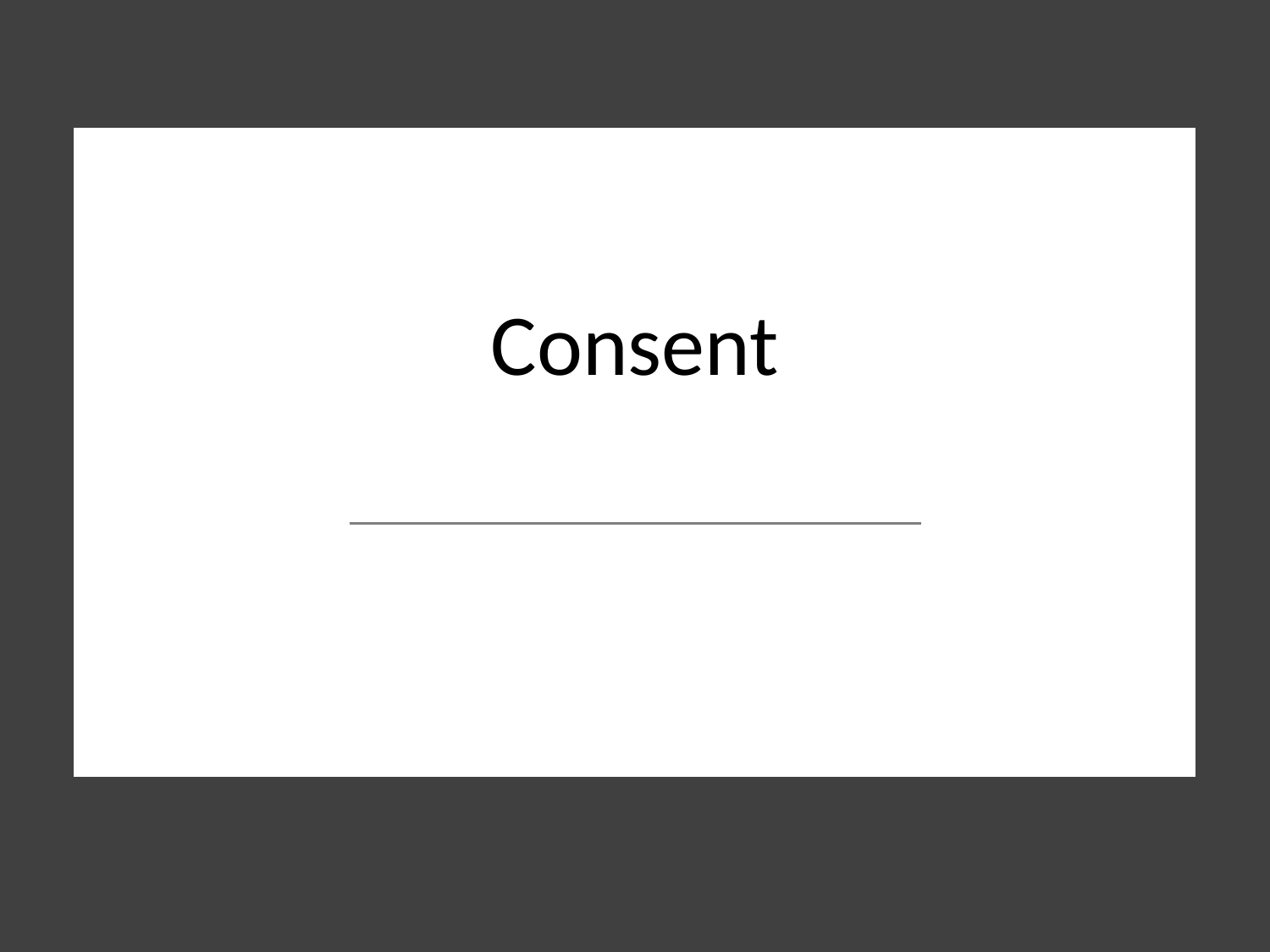

# Consent
Copyright © 2024 Carolina Academic Press, LLC. All rights reserved.